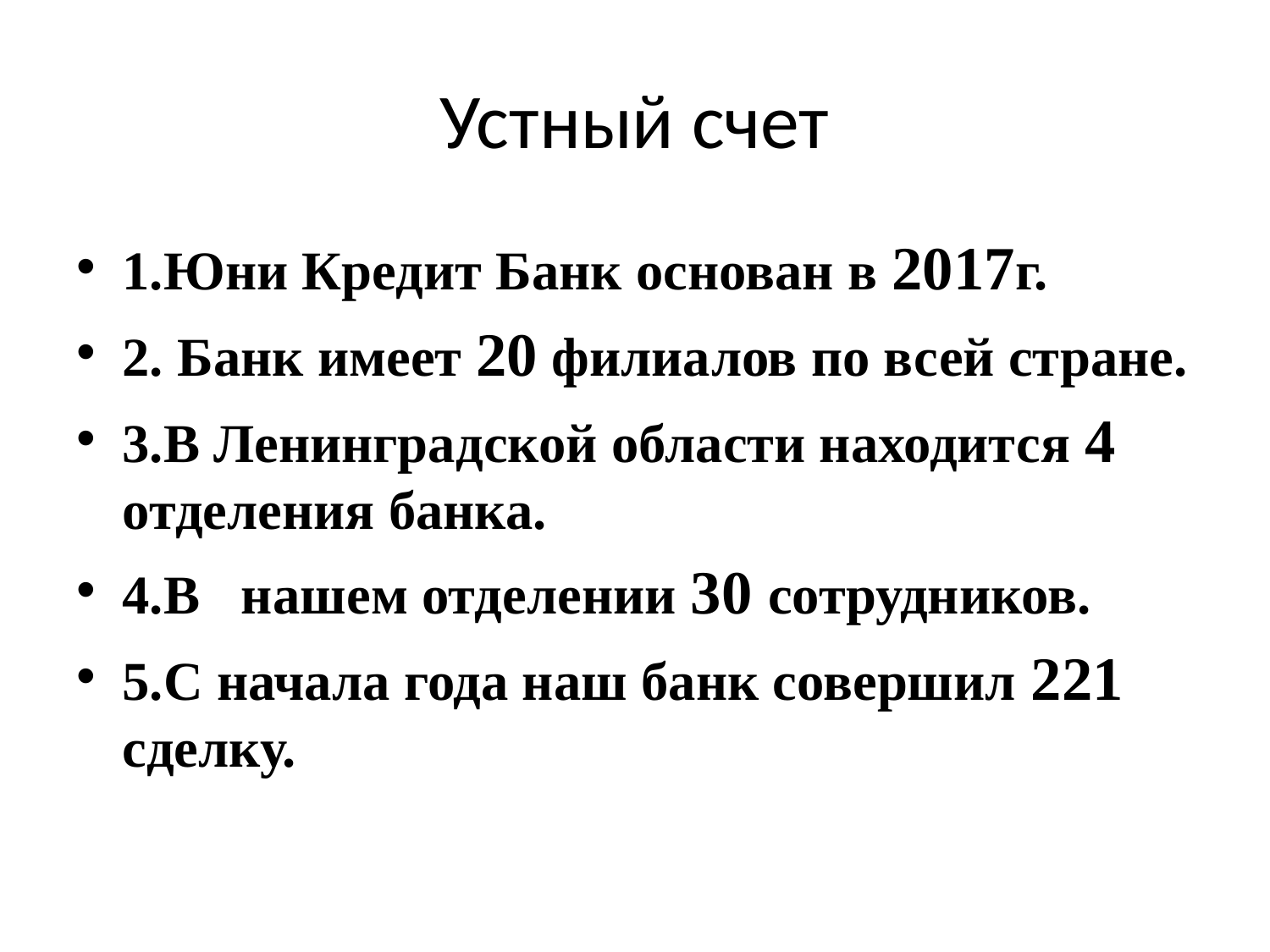

# Устный счет
1.Юни Кредит Банк основан в 2017г.
2. Банк имеет 20 филиалов по всей стране.
3.В Ленинградской области находится 4 отделения банка.
4.В   нашем отделении 30 сотрудников.
5.С начала года наш банк совершил 221 сделку.